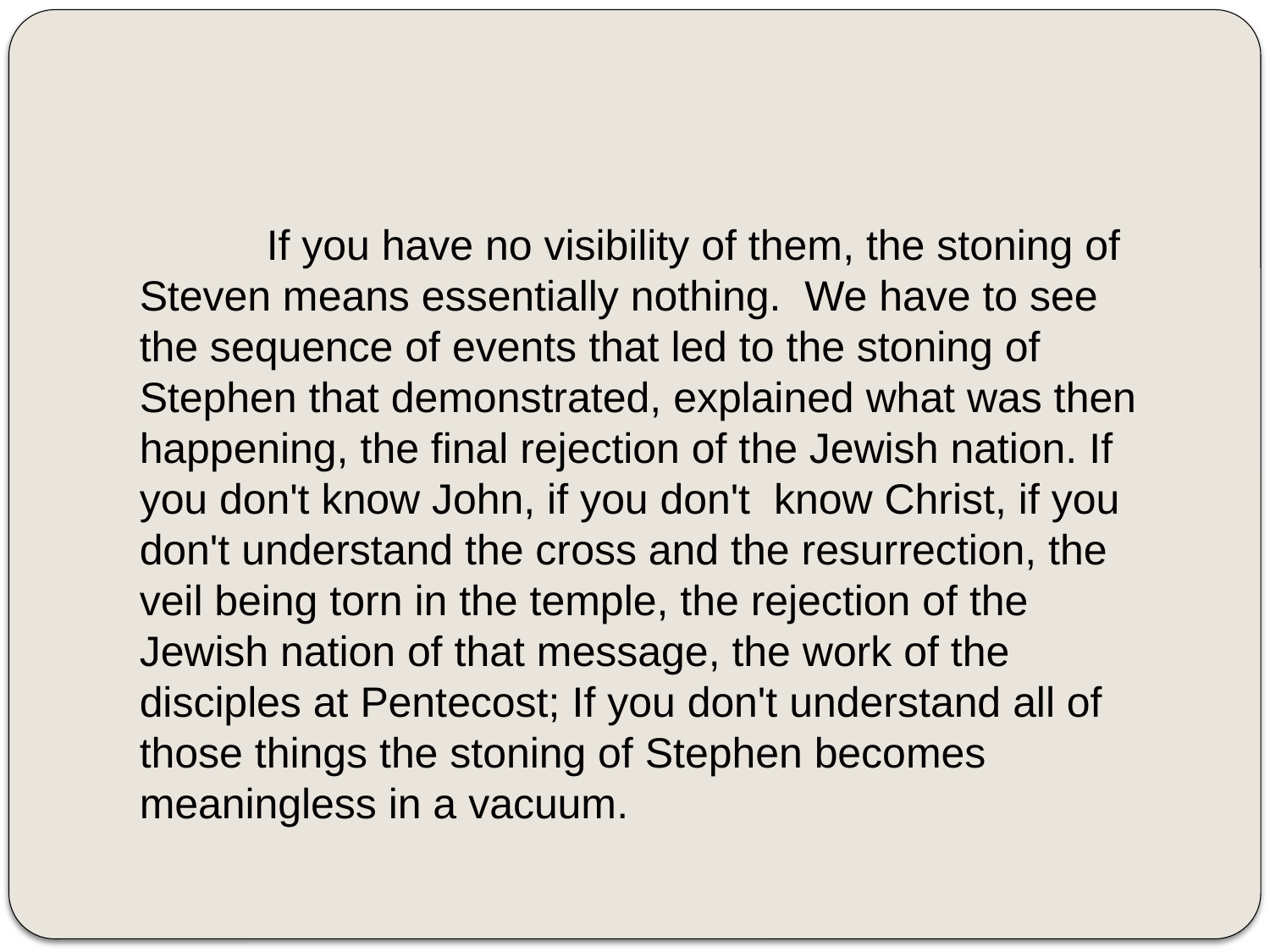

If you have no visibility of them, the stoning of Steven means essentially nothing.  We have to see the sequence of events that led to the stoning of Stephen that demonstrated, explained what was then happening, the final rejection of the Jewish nation. If you don't know John, if you don't  know Christ, if you don't understand the cross and the resurrection, the veil being torn in the temple, the rejection of the Jewish nation of that message, the work of the disciples at Pentecost; If you don't understand all of those things the stoning of Stephen becomes meaningless in a vacuum.